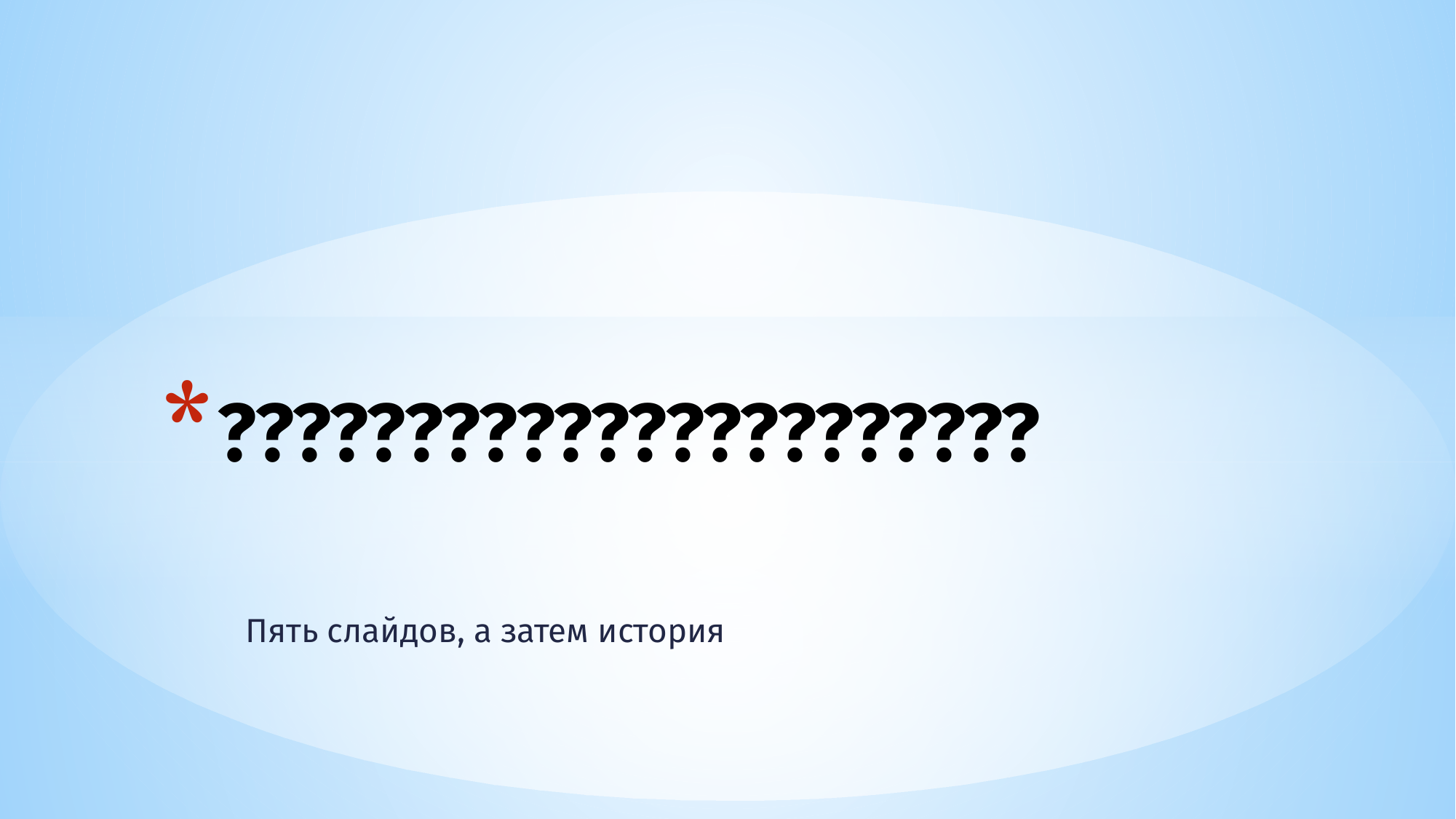

# ??????????????????????
Пять слайдов, а затем история